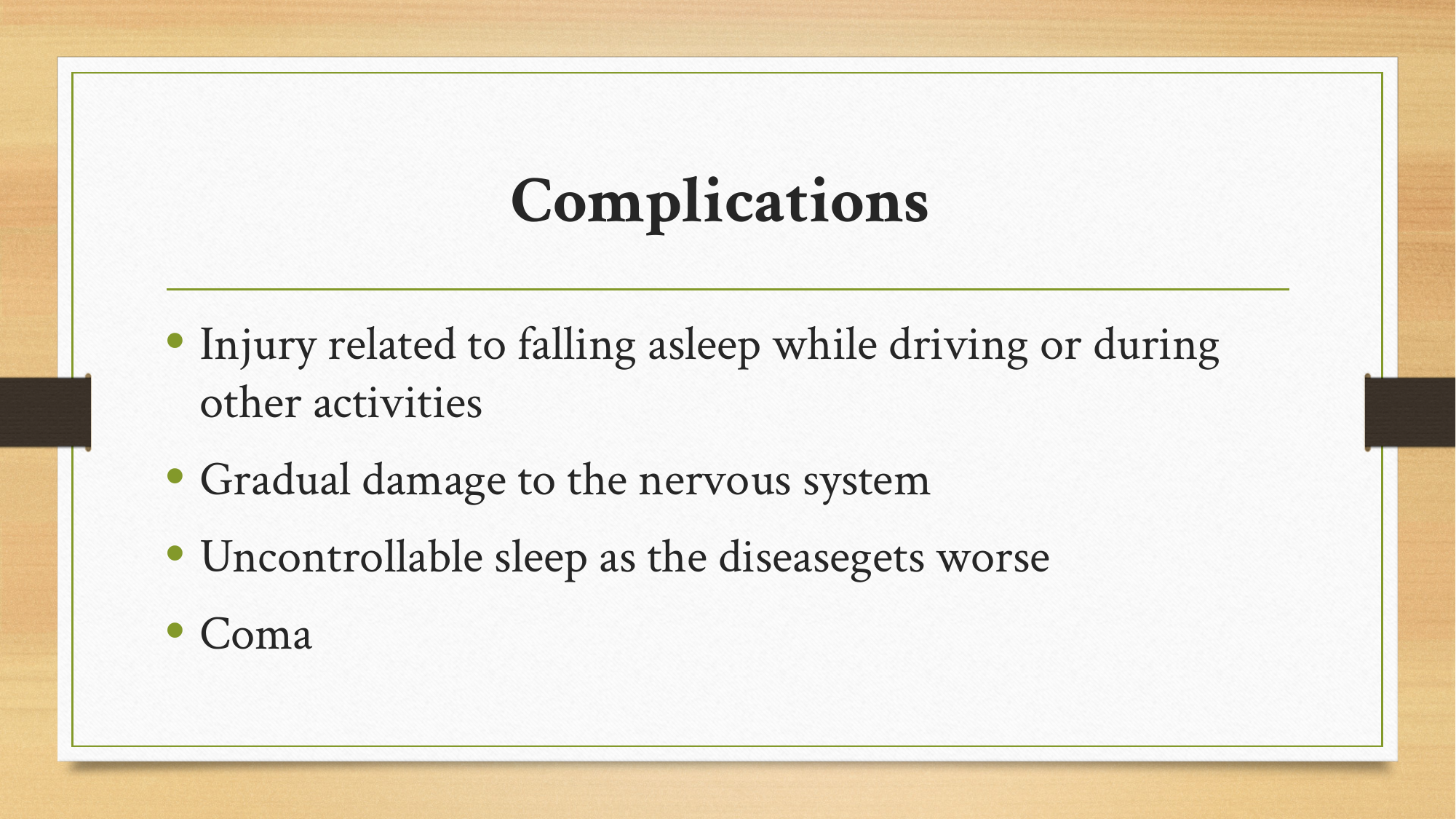

# Complications
Injury related to falling asleep while driving or during other activities
Gradual damage to the nervous system
Uncontrollable sleep as the diseasegets worse
Coma